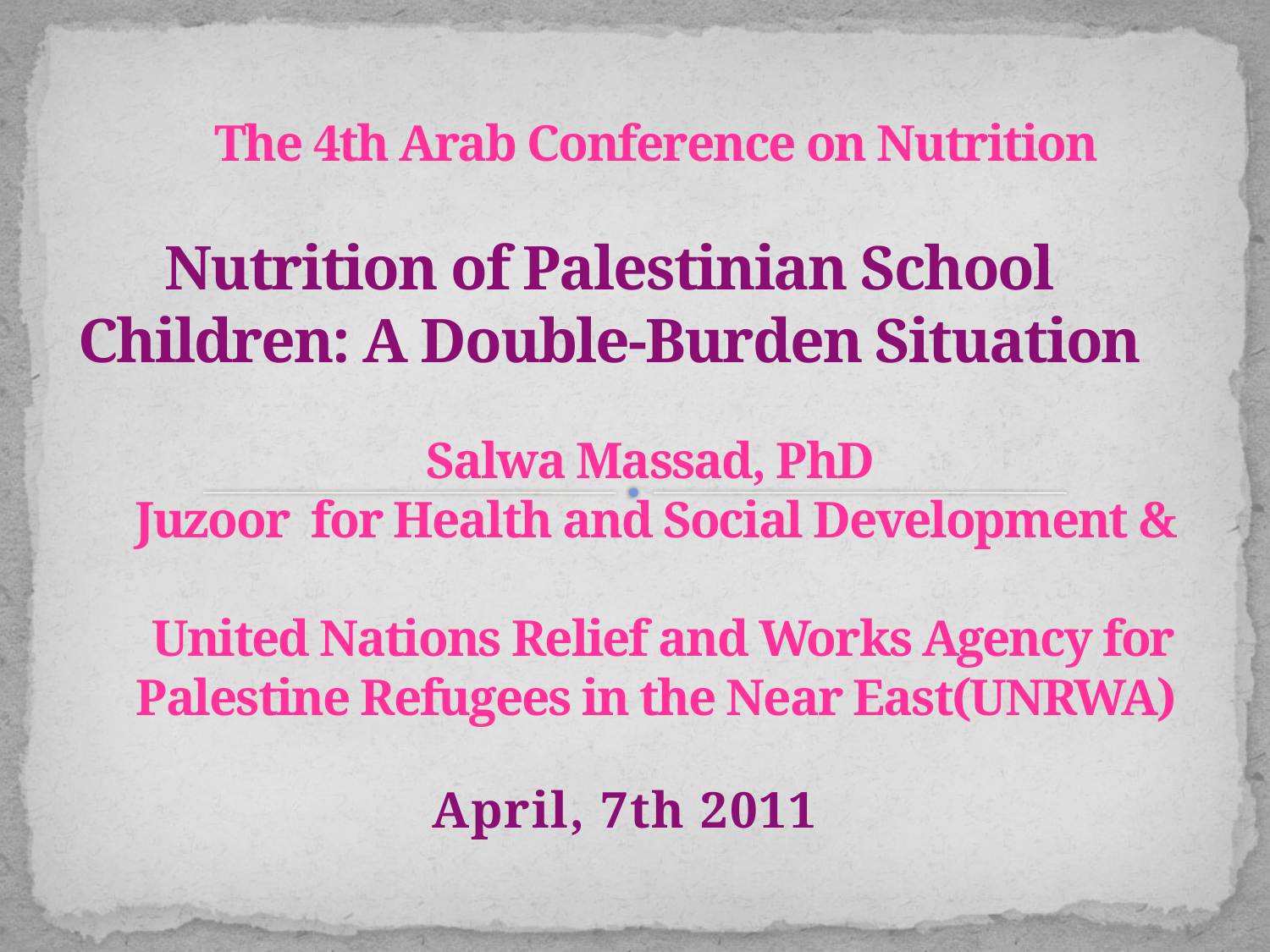

The 4th Arab Conference on Nutrition

# Nutrition of Palestinian School Children: A Double-Burden Situation
Salwa Massad, PhD
Juzoor  for Health and Social Development &

 United Nations Relief and Works Agency for Palestine Refugees in the Near East(UNRWA)

April, 7th 2011